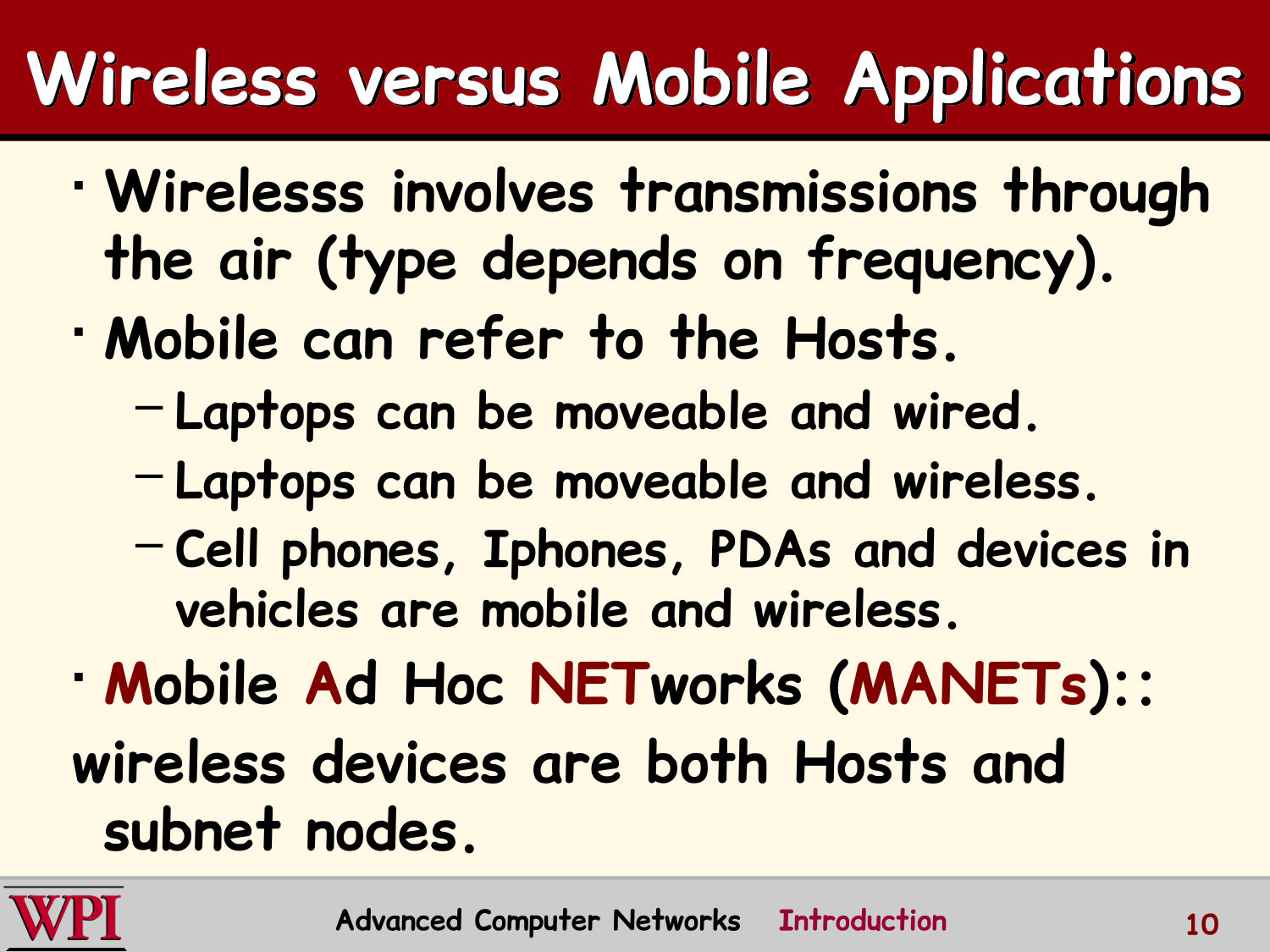

# Wireless versus Mobile Applications
Wirelesss involves transmissions through the air (type depends on frequency).
Mobile can refer to the Hosts.
Laptops can be moveable and wired.
Laptops can be moveable and wireless.
Cell phones, Iphones, PDAs and devices in vehicles are mobile and wireless.
Mobile Ad Hoc NETworks (MANETs)::
wireless devices are both Hosts and subnet nodes.

Advanced Computer Networks   Introduction
10